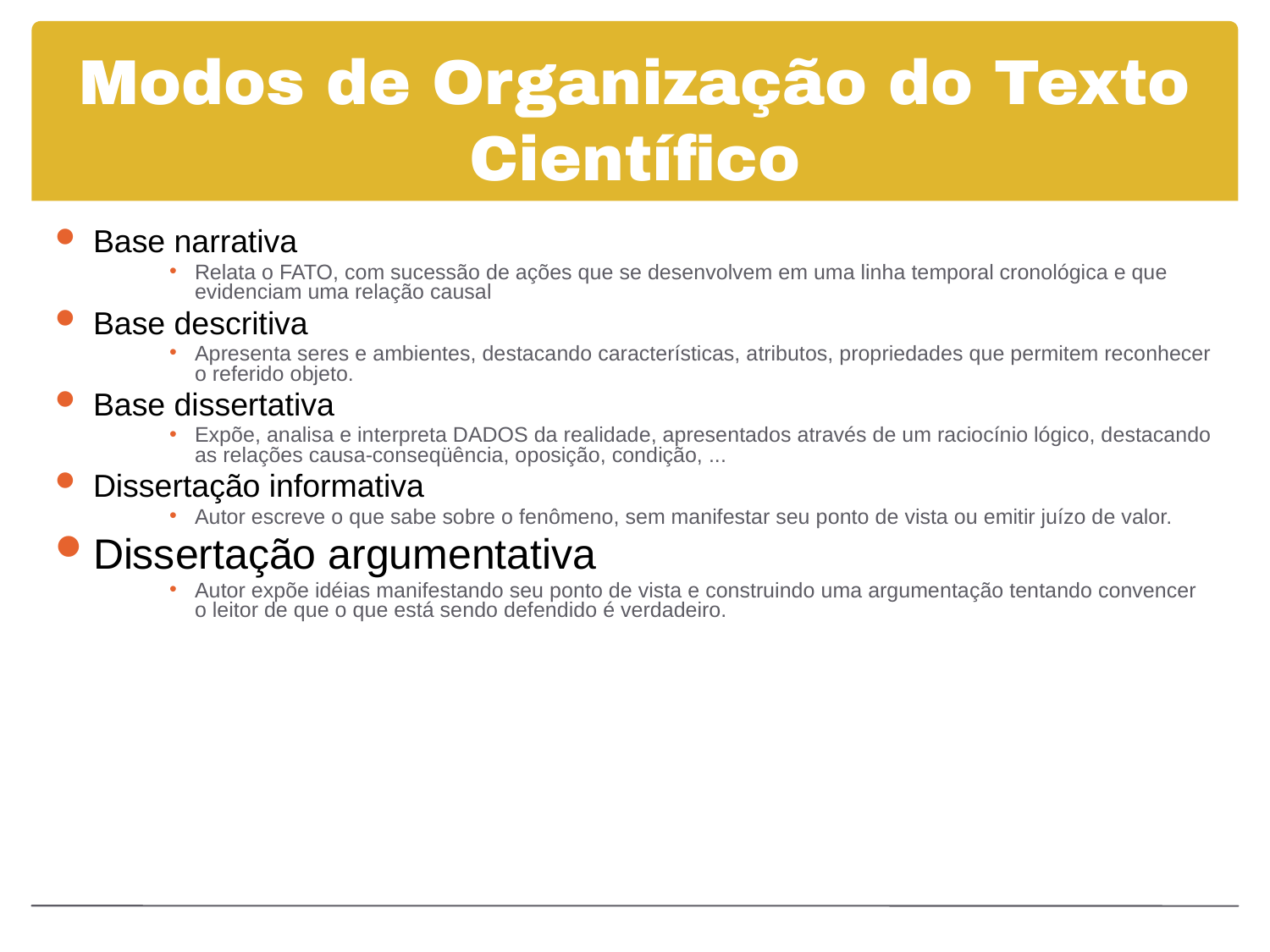

# Modos de Organização do Texto Científico
Base narrativa
Relata o FATO, com sucessão de ações que se desenvolvem em uma linha temporal cronológica e que evidenciam uma relação causal
Base descritiva
Apresenta seres e ambientes, destacando características, atributos, propriedades que permitem reconhecer o referido objeto.
Base dissertativa
Expõe, analisa e interpreta DADOS da realidade, apresentados através de um raciocínio lógico, destacando as relações causa-conseqüência, oposição, condição, ...
Dissertação informativa
Autor escreve o que sabe sobre o fenômeno, sem manifestar seu ponto de vista ou emitir juízo de valor.
Dissertação argumentativa
Autor expõe idéias manifestando seu ponto de vista e construindo uma argumentação tentando convencer o leitor de que o que está sendo defendido é verdadeiro.